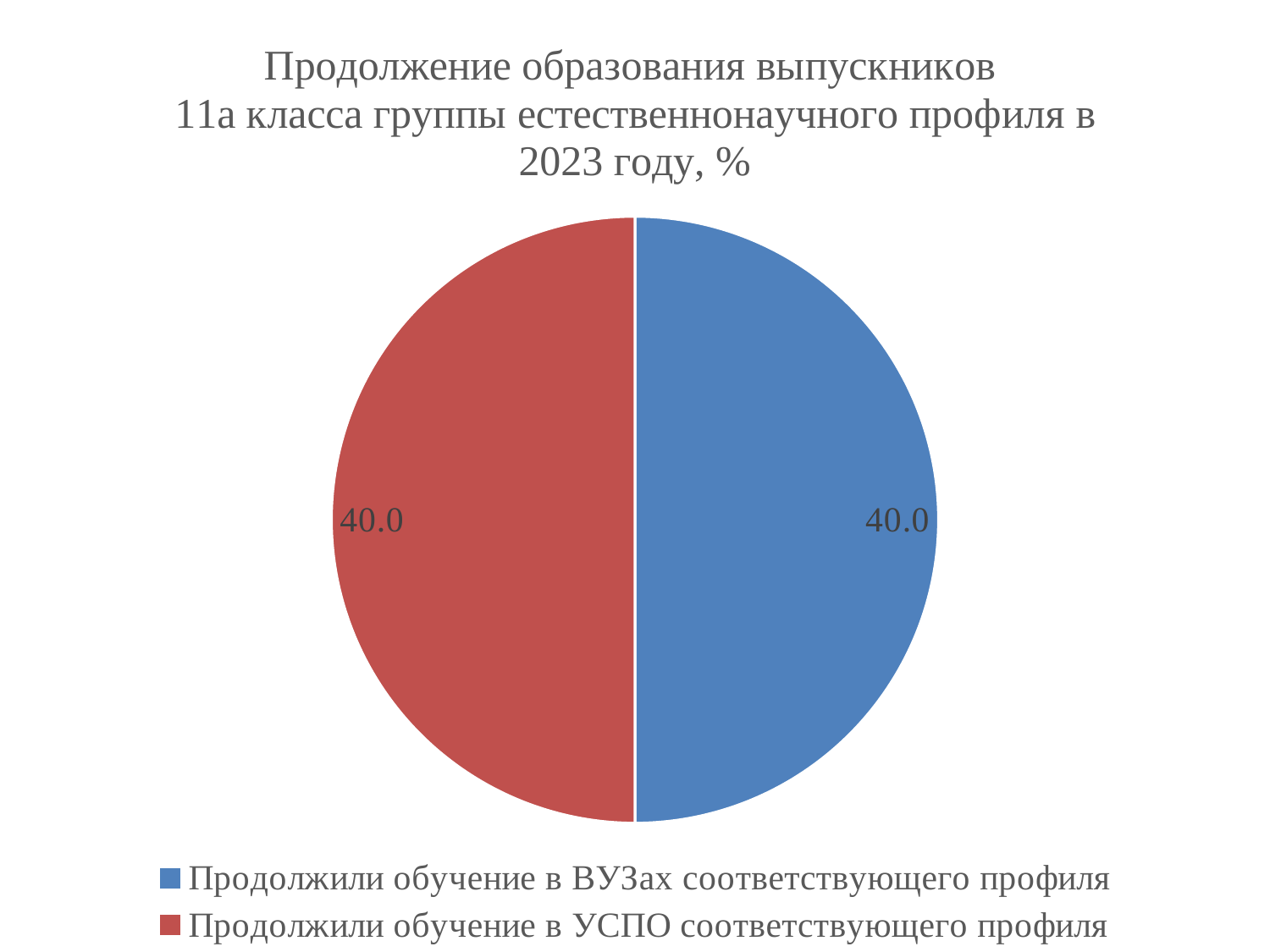

### Chart: Продолжение образования выпускников
11а класса группы естественнонаучного профиля в 2023 году, %

| Category |  |
|---|---|
| Продолжили обучение в ВУЗах соответствующего профиля | 40.0 |
| Продолжили обучение в УСПО соответствующего профиля | 40.0 |